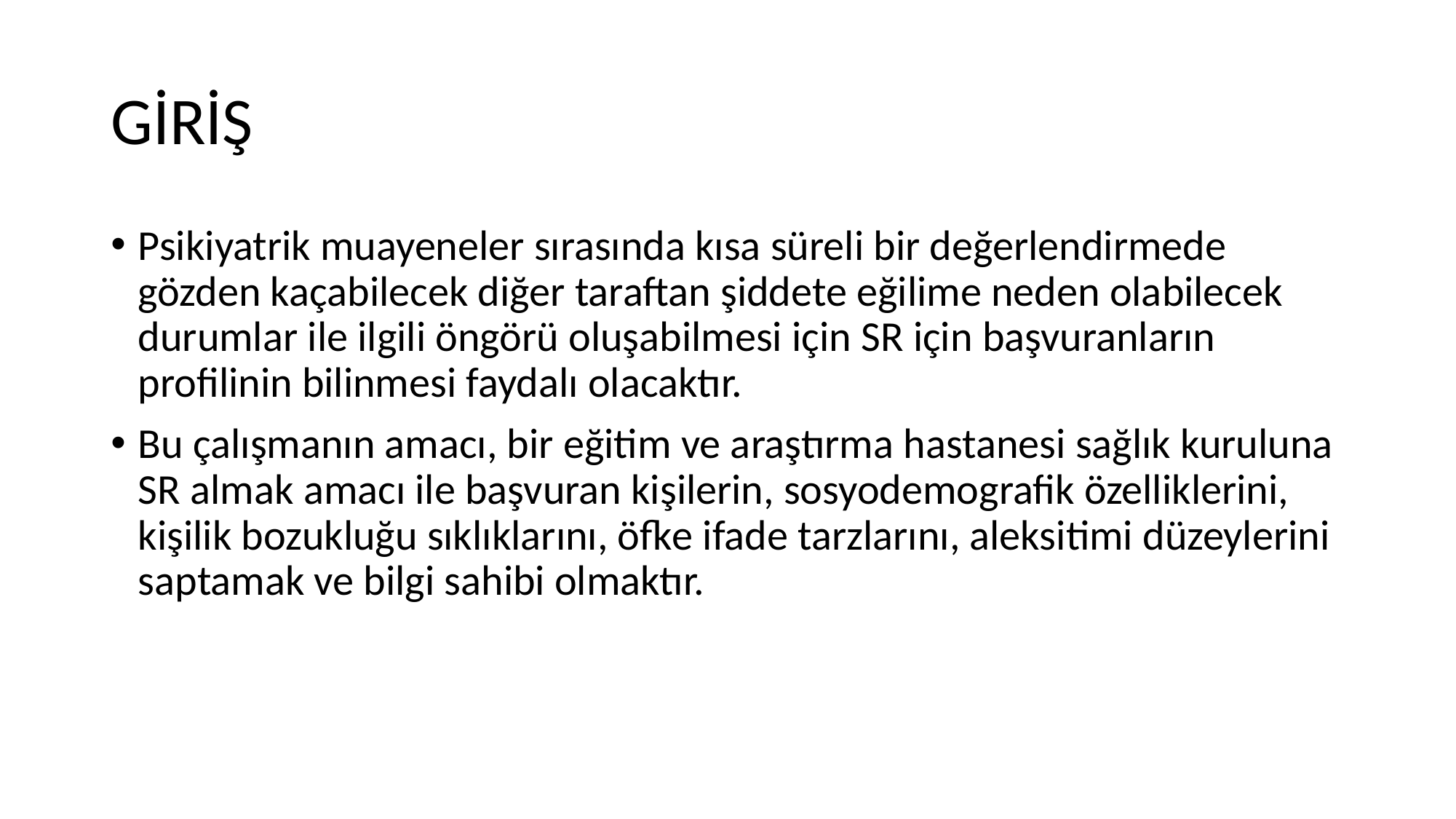

# GİRİŞ
Psikiyatrik muayeneler sırasında kısa süreli bir değerlendirmede gözden kaçabilecek diğer taraftan şiddete eğilime neden olabilecek durumlar ile ilgili öngörü oluşabilmesi için SR için başvuranların profilinin bilinmesi faydalı olacaktır.
Bu çalışmanın amacı, bir eğitim ve araştırma hastanesi sağlık kuruluna SR almak amacı ile başvuran kişilerin, sosyodemografik özelliklerini, kişilik bozukluğu sıklıklarını, öfke ifade tarzlarını, aleksitimi düzeylerini saptamak ve bilgi sahibi olmaktır.